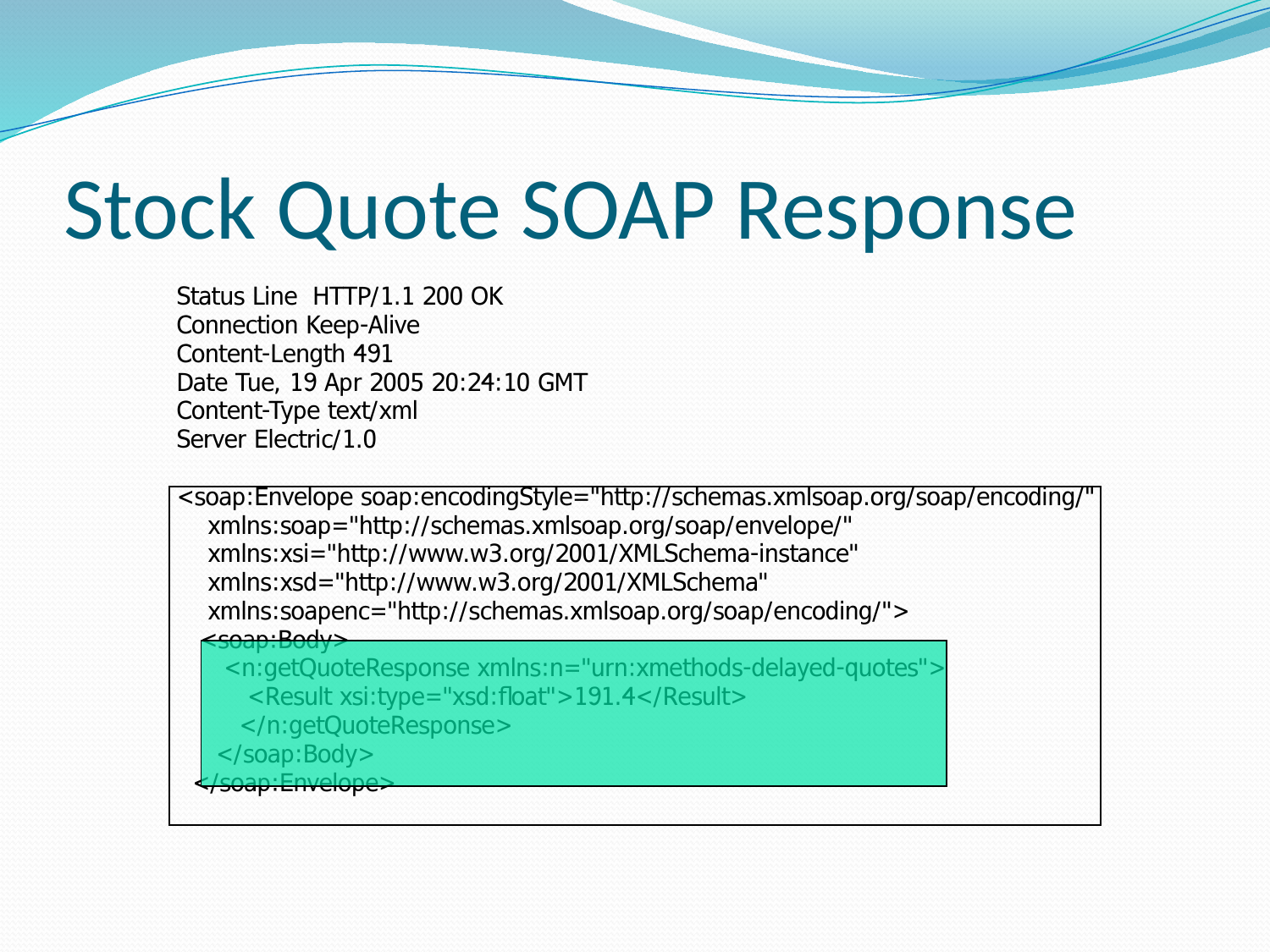

# Stock Quote SOAP Response
Status Line  HTTP/1.1 200 OK
Connection Keep-Alive
Content-Length 491
Date Tue, 19 Apr 2005 20:24:10 GMT
Content-Type text/xml
Server Electric/1.0

<soap:Envelope soap:encodingStyle="http://schemas.xmlsoap.org/soap/encoding/"
    xmlns:soap="http://schemas.xmlsoap.org/soap/envelope/"
    xmlns:xsi="http://www.w3.org/2001/XMLSchema-instance"
    xmlns:xsd="http://www.w3.org/2001/XMLSchema"
    xmlns:soapenc="http://schemas.xmlsoap.org/soap/encoding/">
   <soap:Body>
      <n:getQuoteResponse xmlns:n="urn:xmethods-delayed-quotes">
         <Result xsi:type="xsd:float">191.4</Result>
        </n:getQuoteResponse>
     </soap:Body>
  </soap:Envelope>